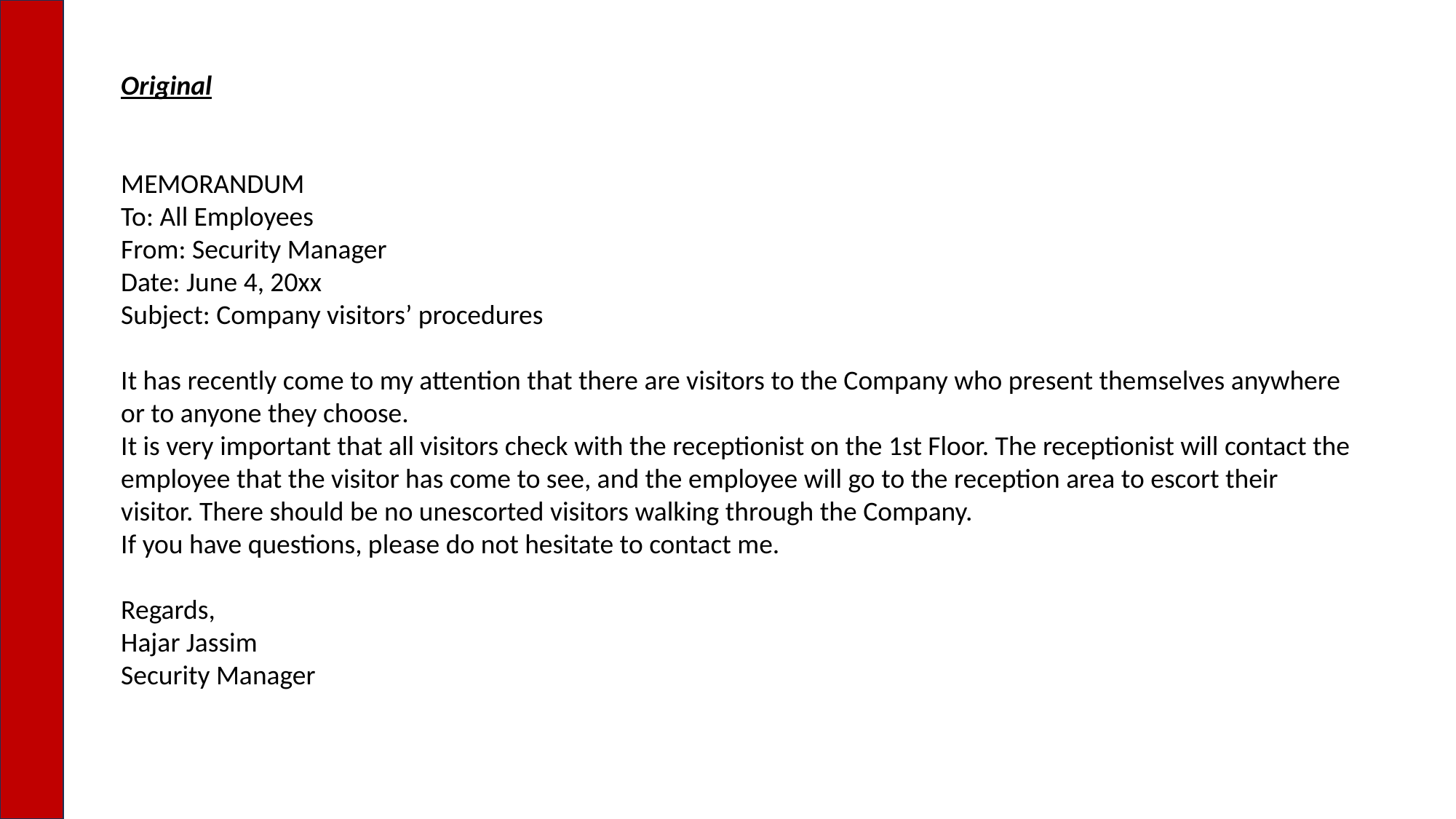

Original

MEMORANDUM
To: All Employees
From: Security Manager
Date: June 4, 20xx
Subject: Company visitors’ procedures

It has recently come to my attention that there are visitors to the Company who present themselves anywhere or to anyone they choose.
It is very important that all visitors check with the receptionist on the 1st Floor. The receptionist will contact the employee that the visitor has come to see, and the employee will go to the reception area to escort their visitor. There should be no unescorted visitors walking through the Company.
If you have questions, please do not hesitate to contact me.

Regards,
Hajar Jassim
Security Manager